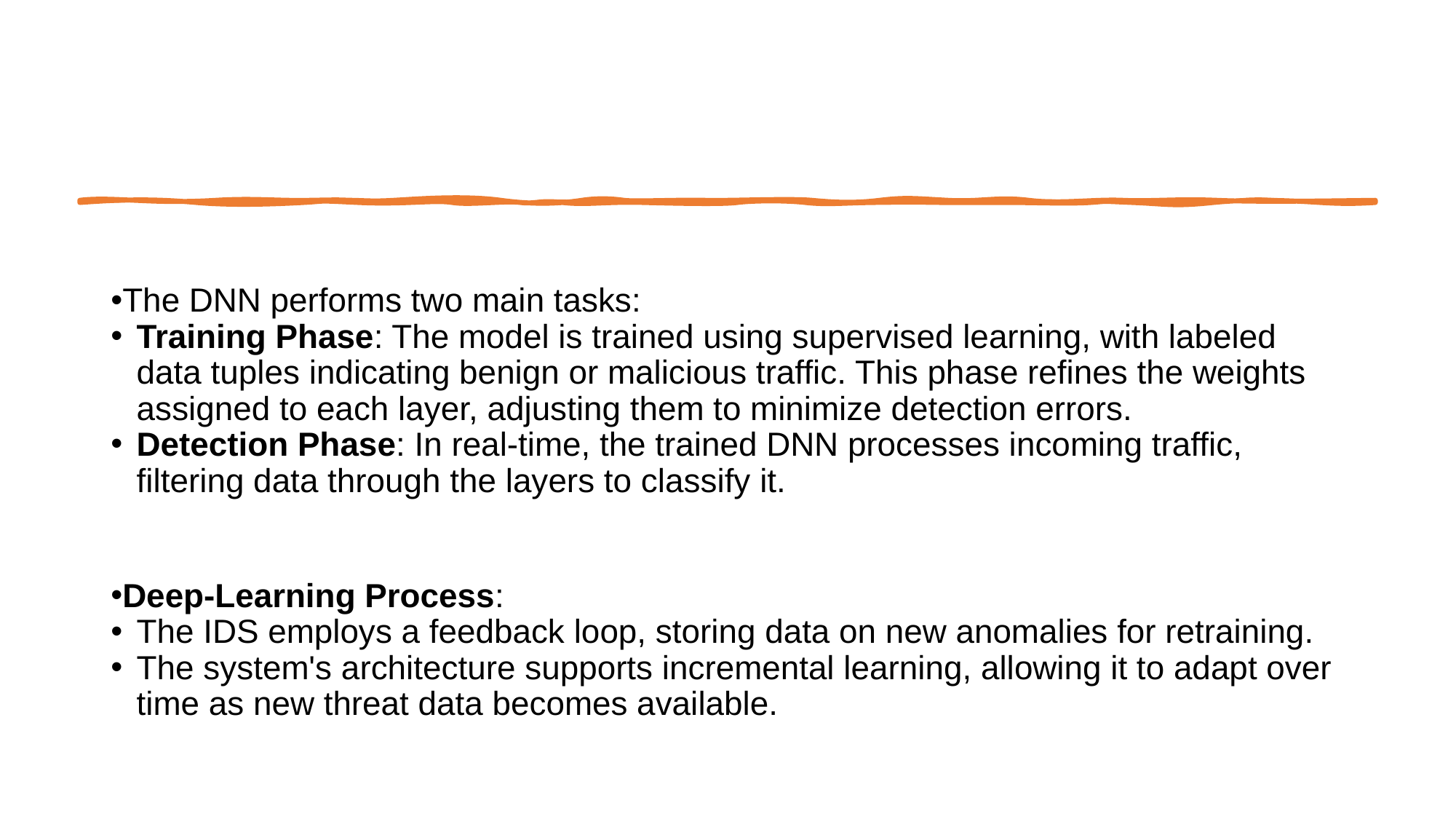

The DNN performs two main tasks:
Training Phase: The model is trained using supervised learning, with labeled data tuples indicating benign or malicious traffic. This phase refines the weights assigned to each layer, adjusting them to minimize detection errors.
Detection Phase: In real-time, the trained DNN processes incoming traffic, filtering data through the layers to classify it.
Deep-Learning Process:
The IDS employs a feedback loop, storing data on new anomalies for retraining.
The system's architecture supports incremental learning, allowing it to adapt over time as new threat data becomes available.